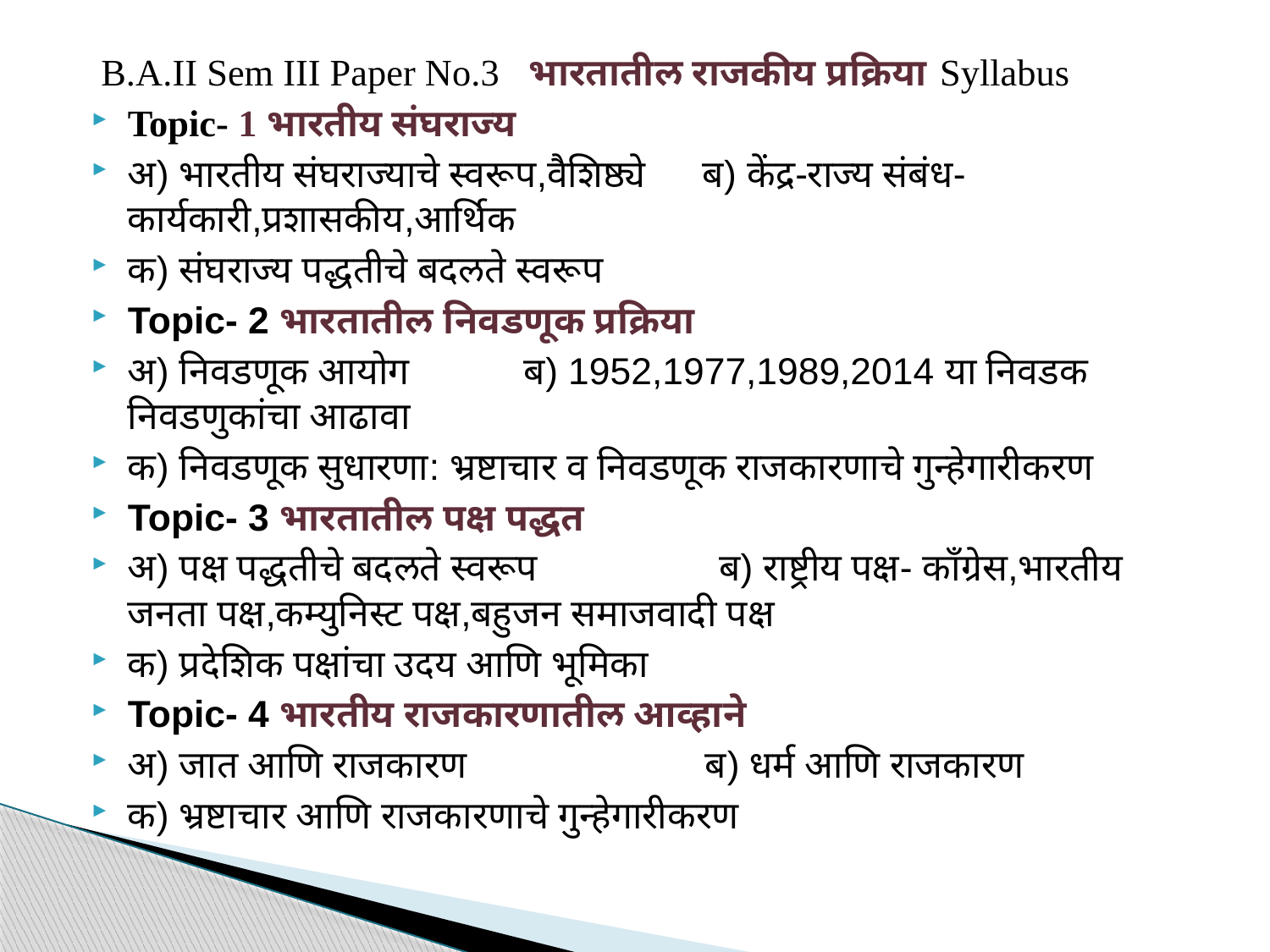

B.A.II Sem III Paper No.3 	भारतातील राजकीय प्रक्रिया	 Syllabus
Topic- 1 भारतीय संघराज्य
अ) भारतीय संघराज्याचे स्वरूप,वैशिष्ठ्ये      ब) केंद्र-राज्य संबंध- कार्यकारी,प्रशासकीय,आर्थिक
क) संघराज्य पद्धतीचे बदलते स्वरूप
Topic- 2 भारतातील निवडणूक प्रक्रिया
अ) निवडणूक आयोग            ब) 1952,1977,1989,2014 या निवडक निवडणुकांचा आढावा
क) निवडणूक सुधारणा: भ्रष्टाचार व निवडणूक राजकारणाचे गुन्हेगारीकरण
Topic- 3 भारतातील पक्ष पद्धत
अ) पक्ष पद्धतीचे बदलते स्वरूप                   ब) राष्ट्रीय पक्ष- कॉंग्रेस,भारतीय जनता पक्ष,कम्युनिस्ट पक्ष,बहुजन समाजवादी पक्ष
क) प्रदेशिक पक्षांचा उदय आणि भूमिका
Topic- 4 भारतीय राजकारणातील आव्हाने
अ) जात आणि राजकारण                         ब) धर्म आणि राजकारण
क) भ्रष्टाचार आणि राजकारणाचे गुन्हेगारीकरण